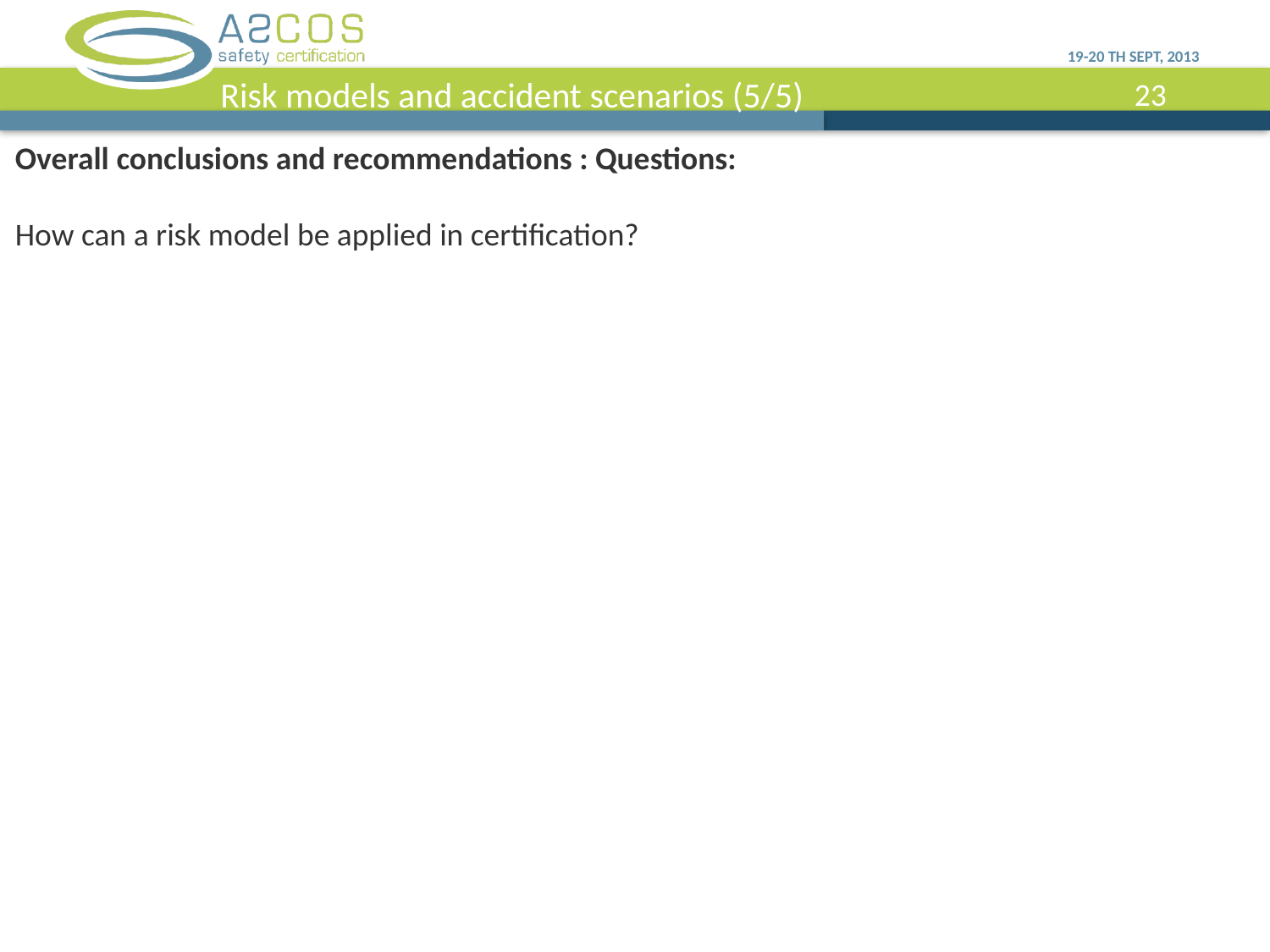

19-20 th SEPT, 2013
Risk models and accident scenarios (5/5)
Overall conclusions and recommendations : Questions:

How can a risk model be applied in certification?